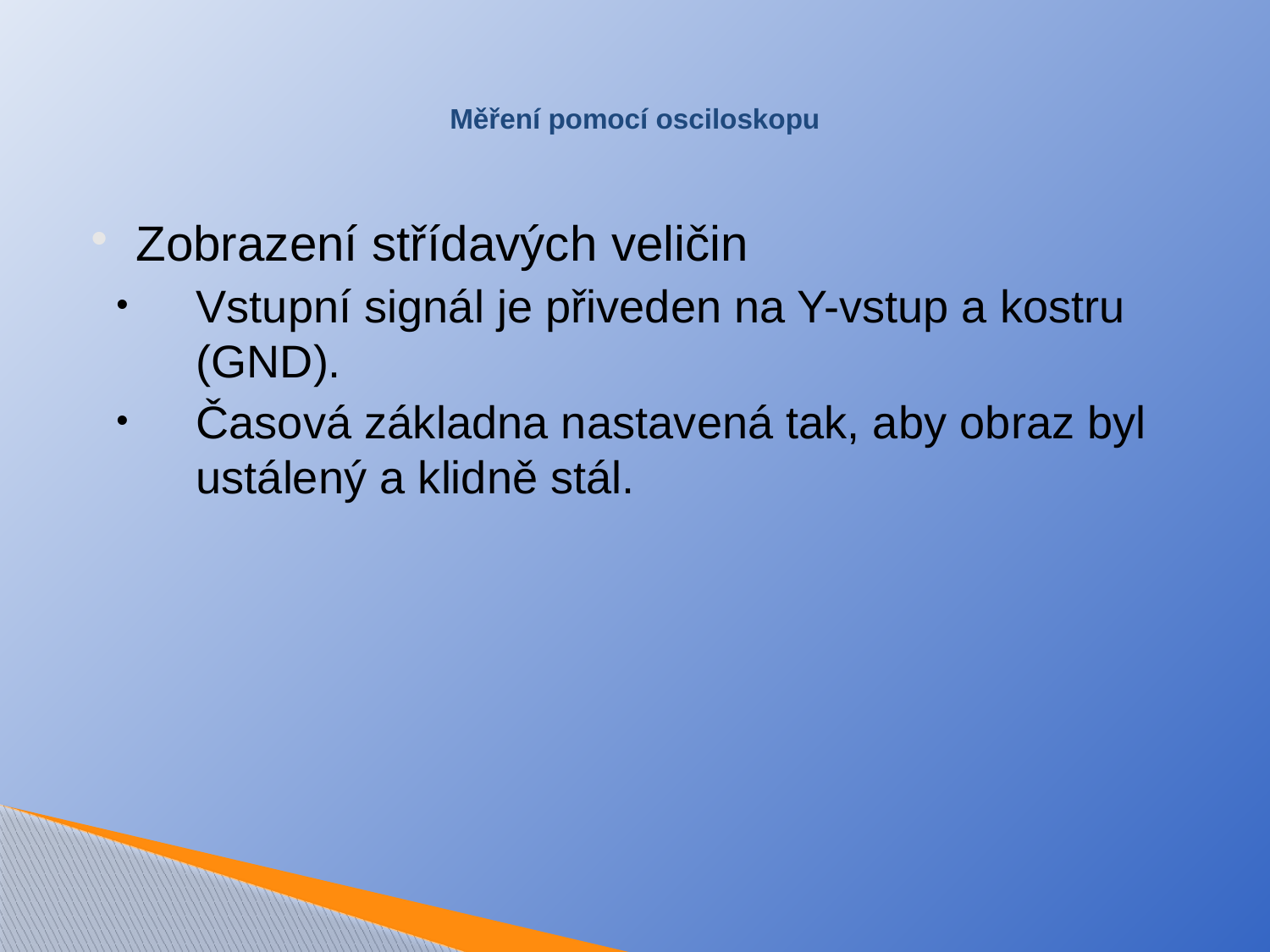

# Měření pomocí osciloskopu
Zobrazení střídavých veličin
Vstupní signál je přiveden na Y-vstup a kostru (GND).
Časová základna nastavená tak, aby obraz byl ustálený a klidně stál.